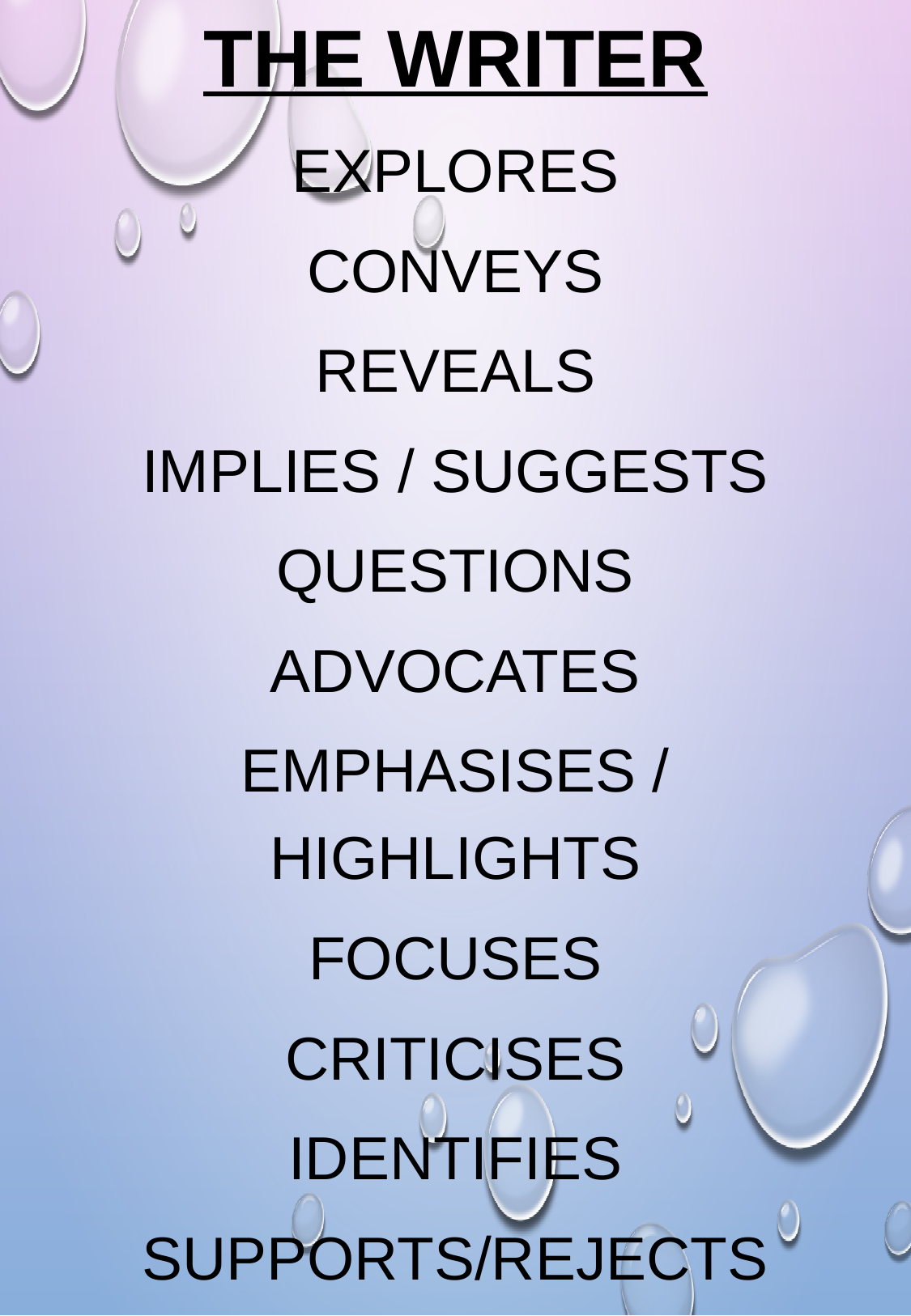

# The writer
Explores
Conveys
Reveals
Implies / Suggests
Questions
Advocates
EMPHASISES / Highlights
FOCUSES
CRITICISES
IDENTIFIES
SUPPORTS/REJECTS